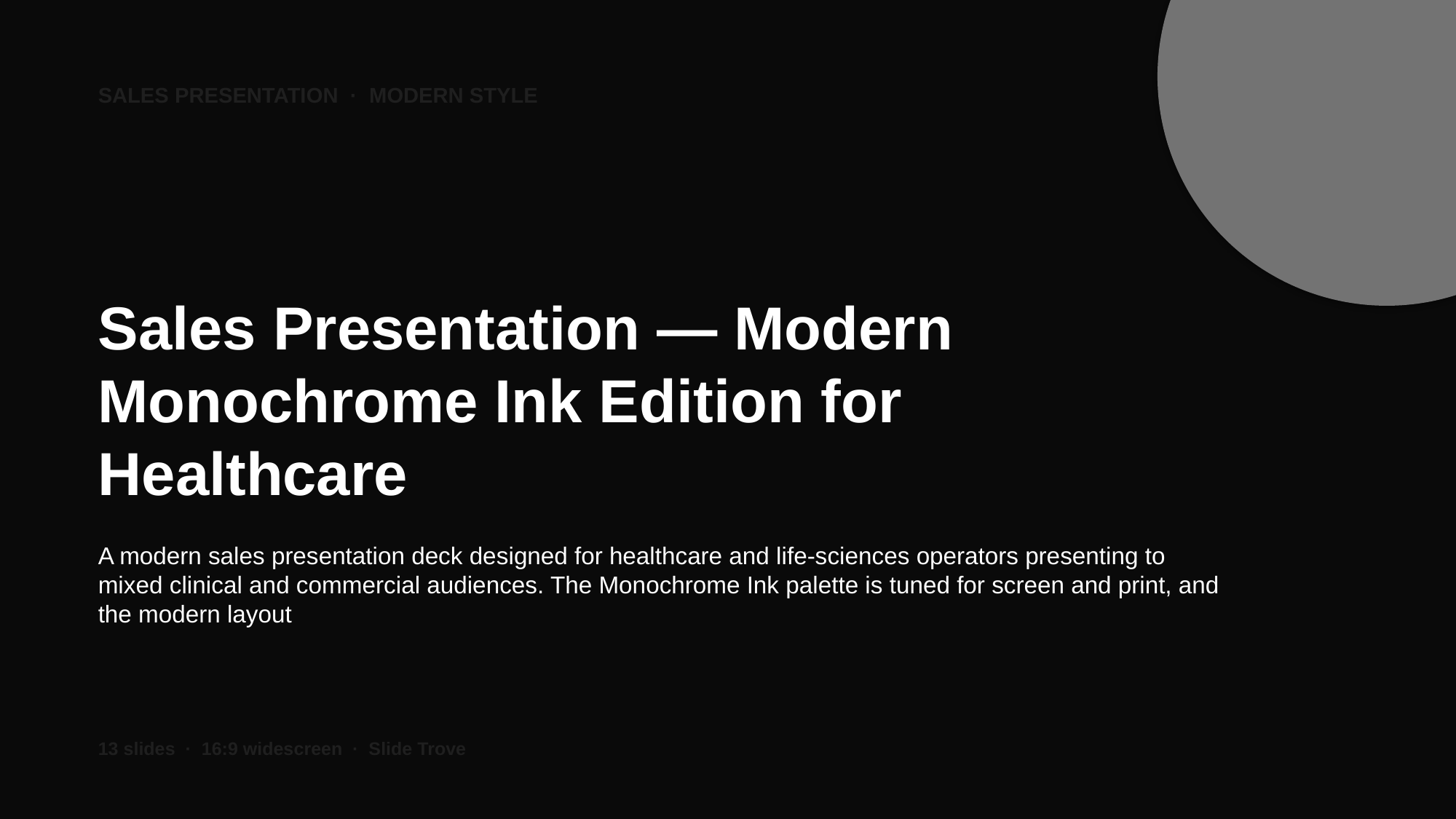

SALES PRESENTATION  ·  MODERN STYLE
Sales Presentation — Modern Monochrome Ink Edition for Healthcare
A modern sales presentation deck designed for healthcare and life-sciences operators presenting to mixed clinical and commercial audiences. The Monochrome Ink palette is tuned for screen and print, and the modern layout
13 slides  ·  16:9 widescreen  ·  Slide Trove